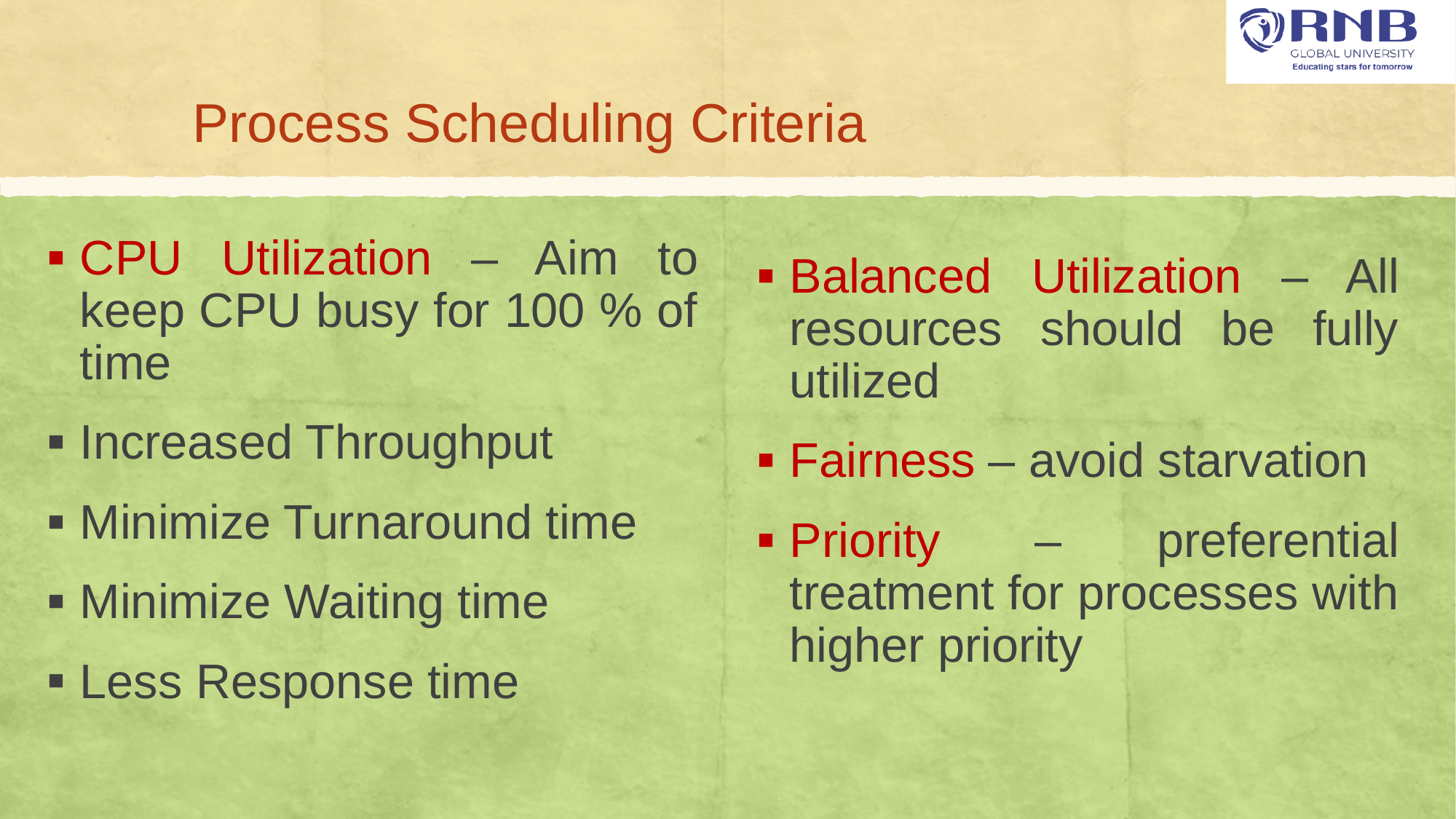

# Process Scheduling Criteria
CPU Utilization – Aim to keep CPU busy for 100 % of time
Increased Throughput
Minimize Turnaround time
Minimize Waiting time
Less Response time

Balanced Utilization – All resources should be fully utilized
Fairness – avoid starvation
Priority – preferential treatment for processes with higher priority